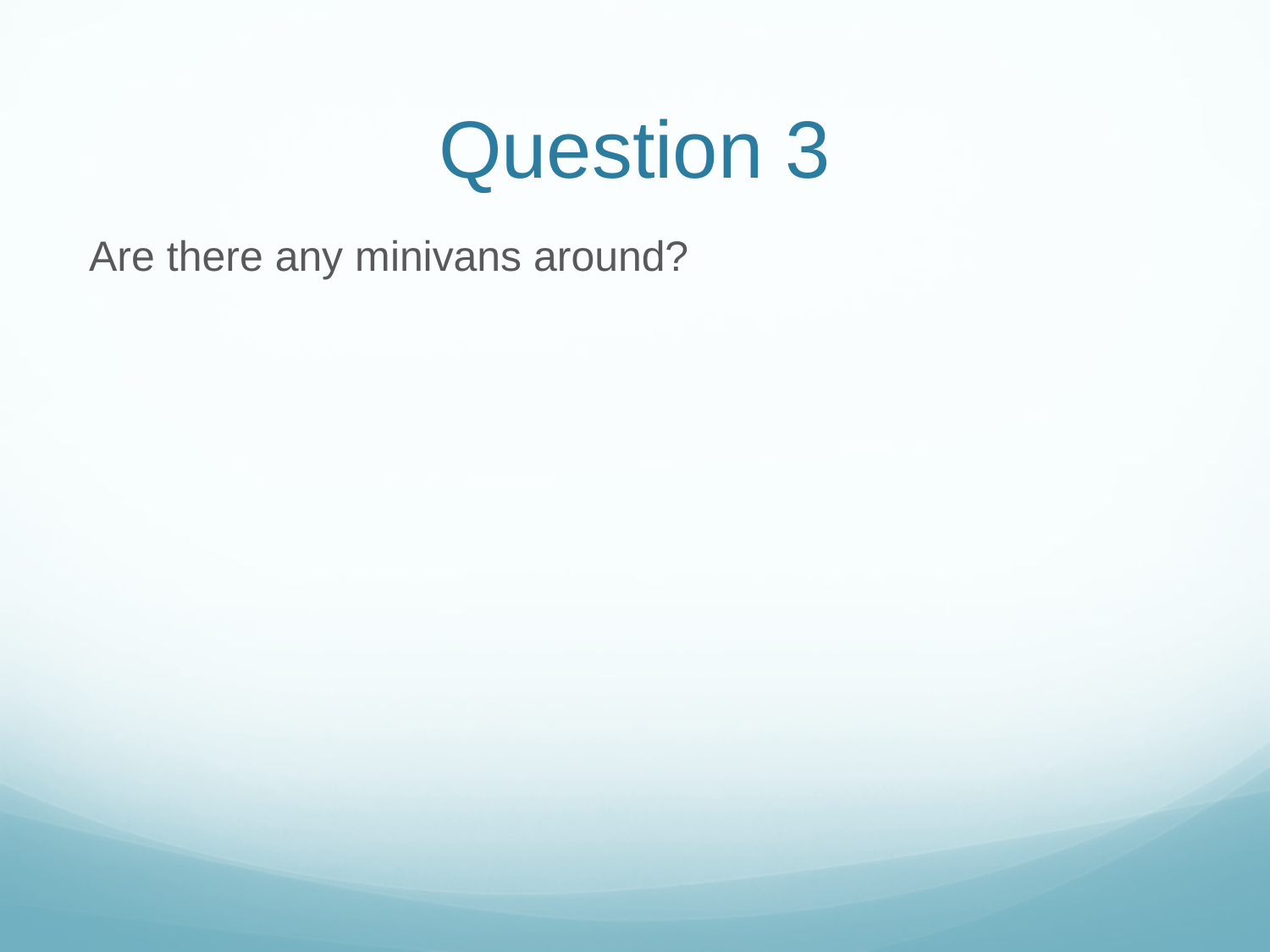

# Question 3
Are there any minivans around?